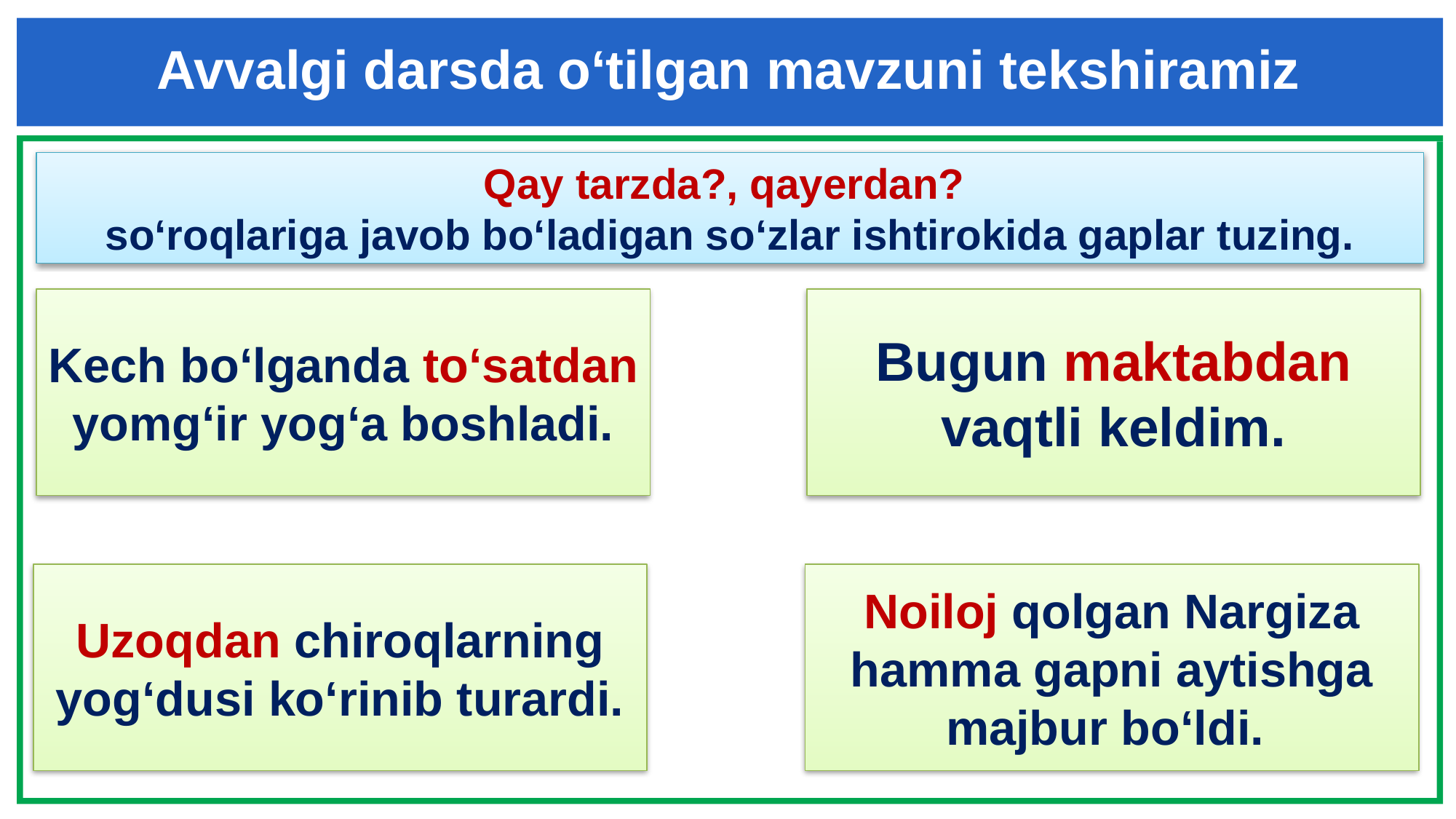

Avvalgi darsda o‘tilgan mavzuni tekshiramiz
Qay tarzda?, qayerdan?
so‘roqlariga javob bo‘ladigan so‘zlar ishtirokida gaplar tuzing.
Kech bo‘lganda to‘satdan yomg‘ir yog‘a boshladi.
Bugun maktabdan vaqtli keldim.
Uzoqdan chiroqlarning yog‘dusi ko‘rinib turardi.
Noiloj qolgan Nargiza hamma gapni aytishga majbur bo‘ldi.